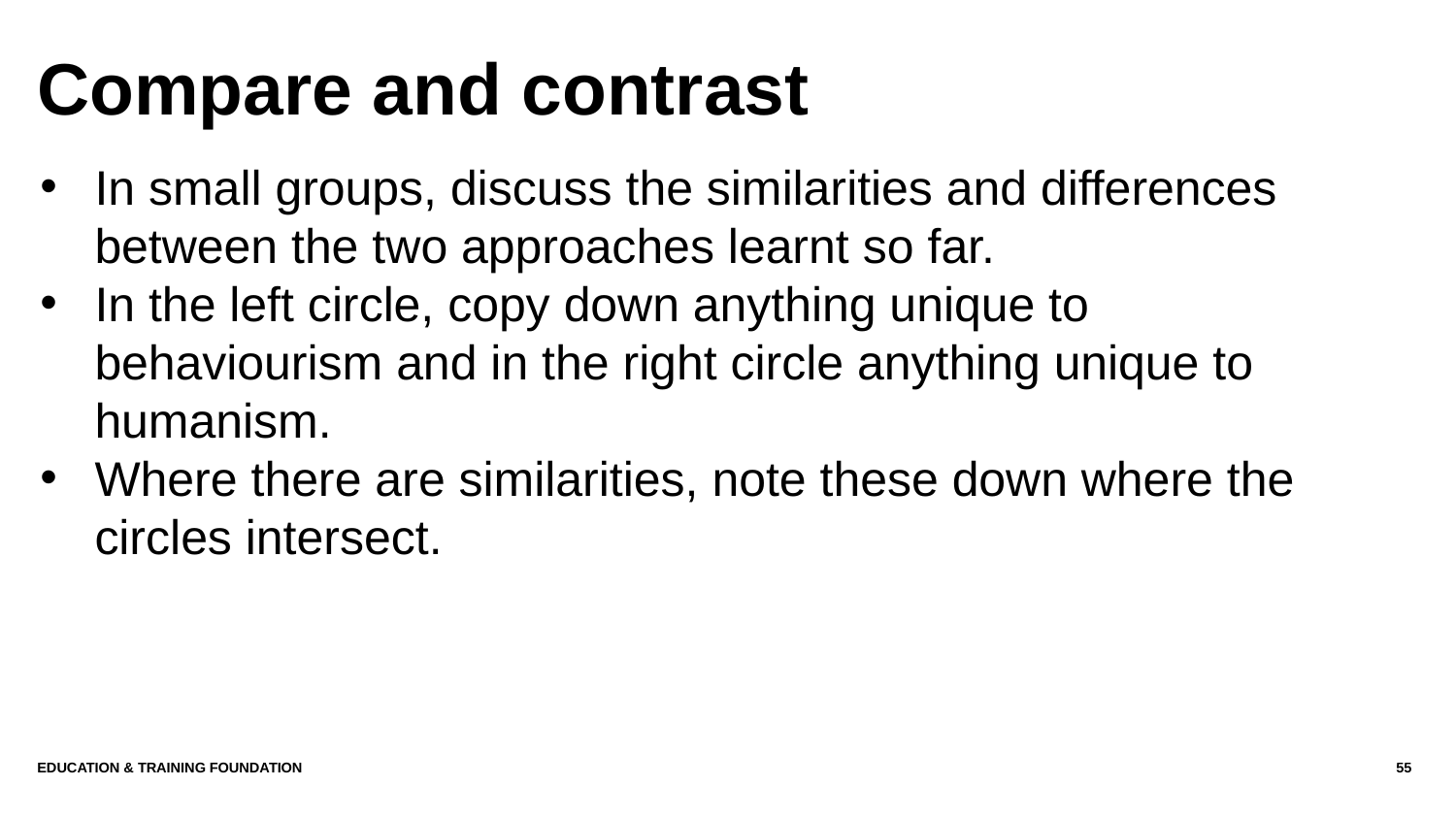

# Compare and contrast
In small groups, discuss the similarities and differences between the two approaches learnt so far.
In the left circle, copy down anything unique to behaviourism and in the right circle anything unique to humanism.
Where there are similarities, note these down where the circles intersect.
Education & Training Foundation
55